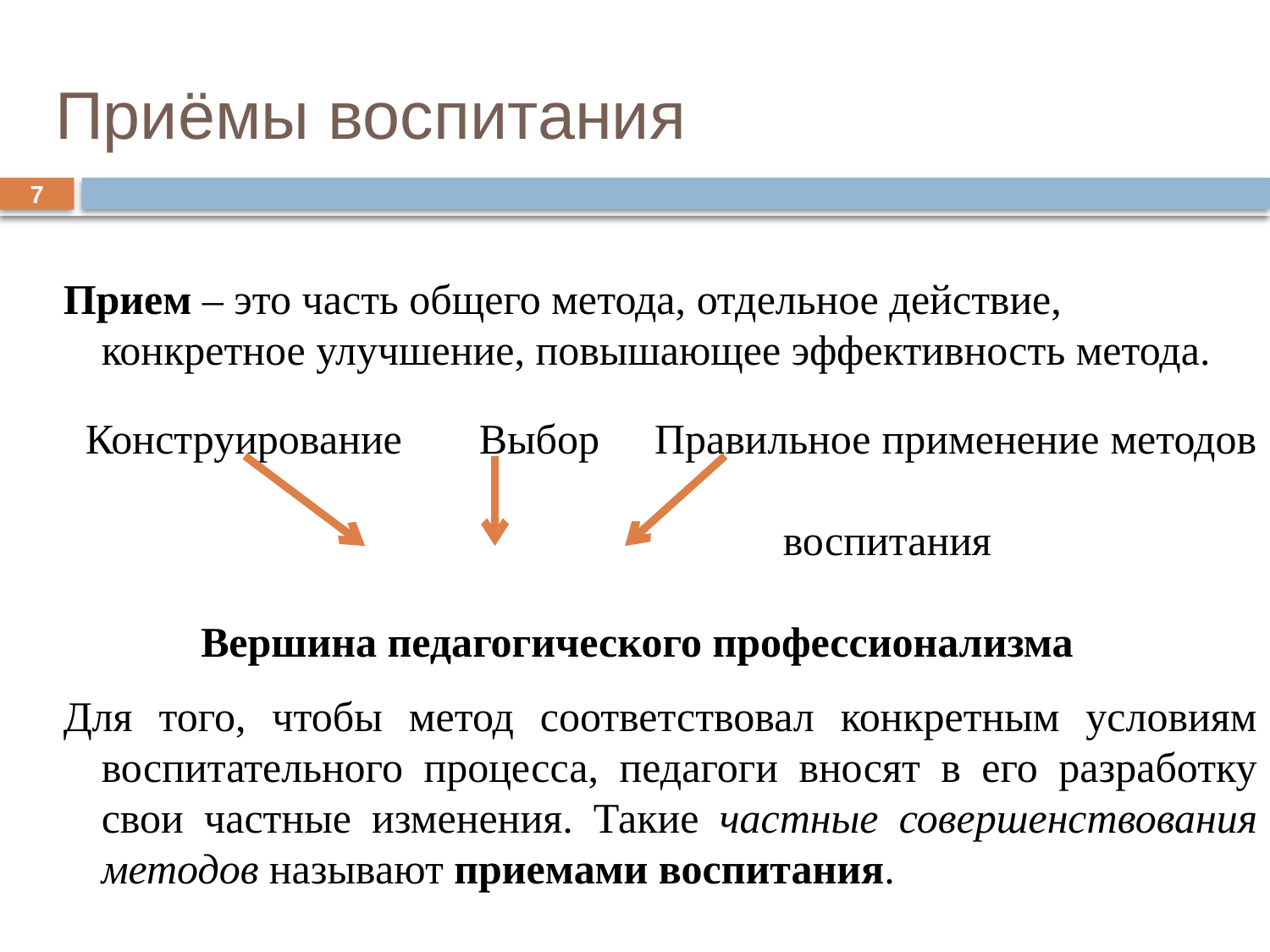

#
Приёмы воспитания
7
Прием – это часть общего метода, отдельное действие, конкретное улучшение, повышающее эффективность метода.

  Конструирование       Выбор     Правильное применение методов
                                                                    воспитания

             Вершина педагогического профессионализма

Для того, чтобы метод соответствовал конкретным условиям воспитательного процесса, педагоги вносят в его разработку свои частные изменения. Такие частные совершенствования методов называют приемами воспитания.